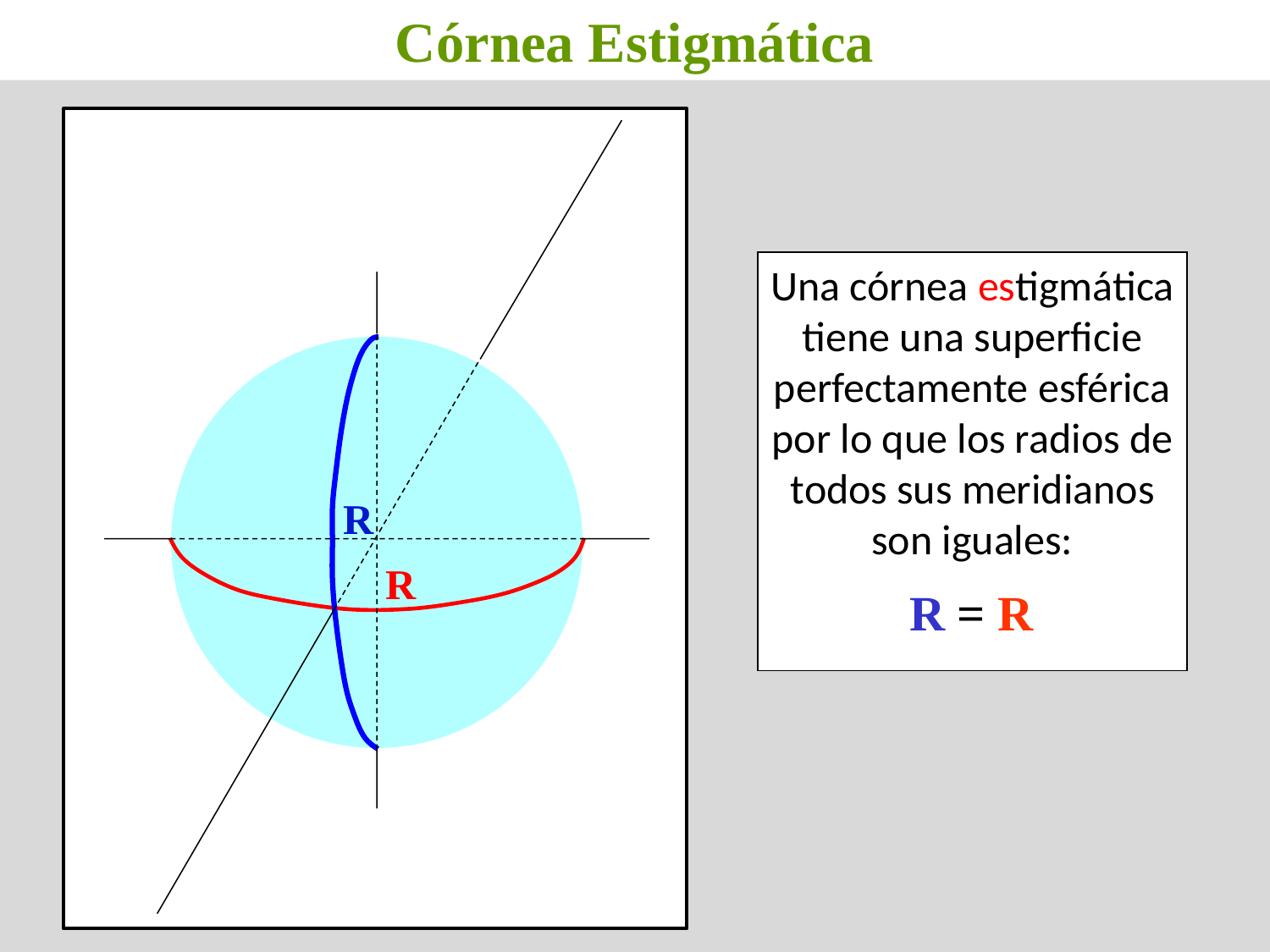

Córnea Estigmática

Una córnea estigmática tiene una superficie perfectamente esférica por lo que los radios de todos sus meridianos son iguales:

R = R

R

R